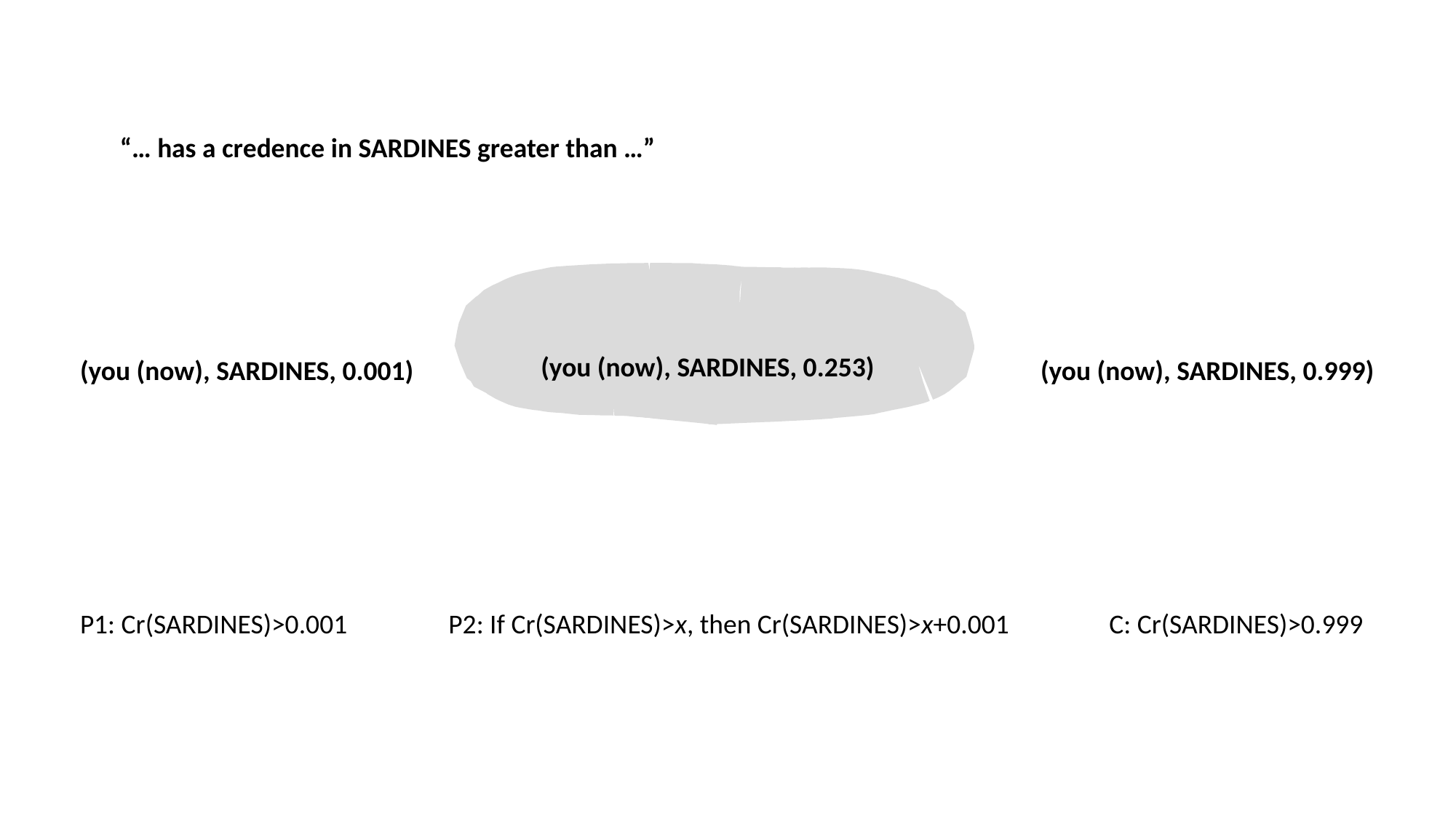

“… has a credence in SARDINES greater than …”

(you (now), SARDINES, 0.253)
(you (now), SARDINES, 0.001)
(you (now), SARDINES, 0.999)
P1: Cr(SARDINES)>0.001
P2: If Cr(SARDINES)>x, then Cr(SARDINES)>x+0.001
C: Cr(SARDINES)>0.999